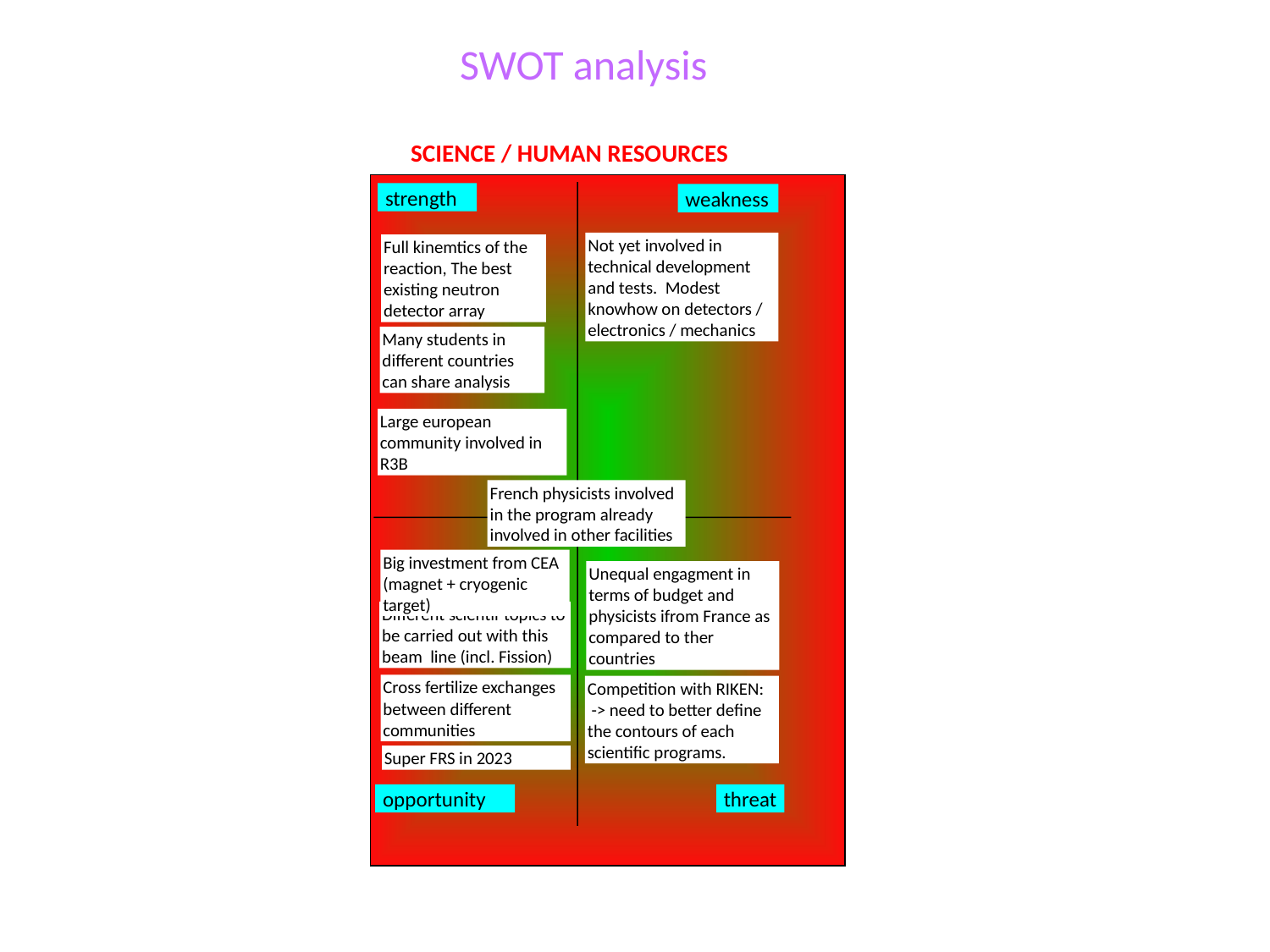

SWOT analysis
SCIENCE / HUMAN RESOURCES

strength
weakness
Not yet involved in technical development and tests.  Modest knowhow on detectors / electronics / mechanics
Full kinemtics of the reaction, The best existing neutron detector array
Many students in different countries can share analysis
Large european community involved in R3B
French physicists involved in the program already involved in other facilities

Big investment from CEA (magnet + cryogenic target)
Unequal engagment in terms of budget and physicists ifrom France as compared to ther countries
Different scientif topics to be carried out with this beam  line (incl. Fission)
Cross fertilize exchanges between different communities
Competition with RIKEN:
 -> need to better define the contours of each scientific programs.
Super FRS in 2023
threat
opportunity